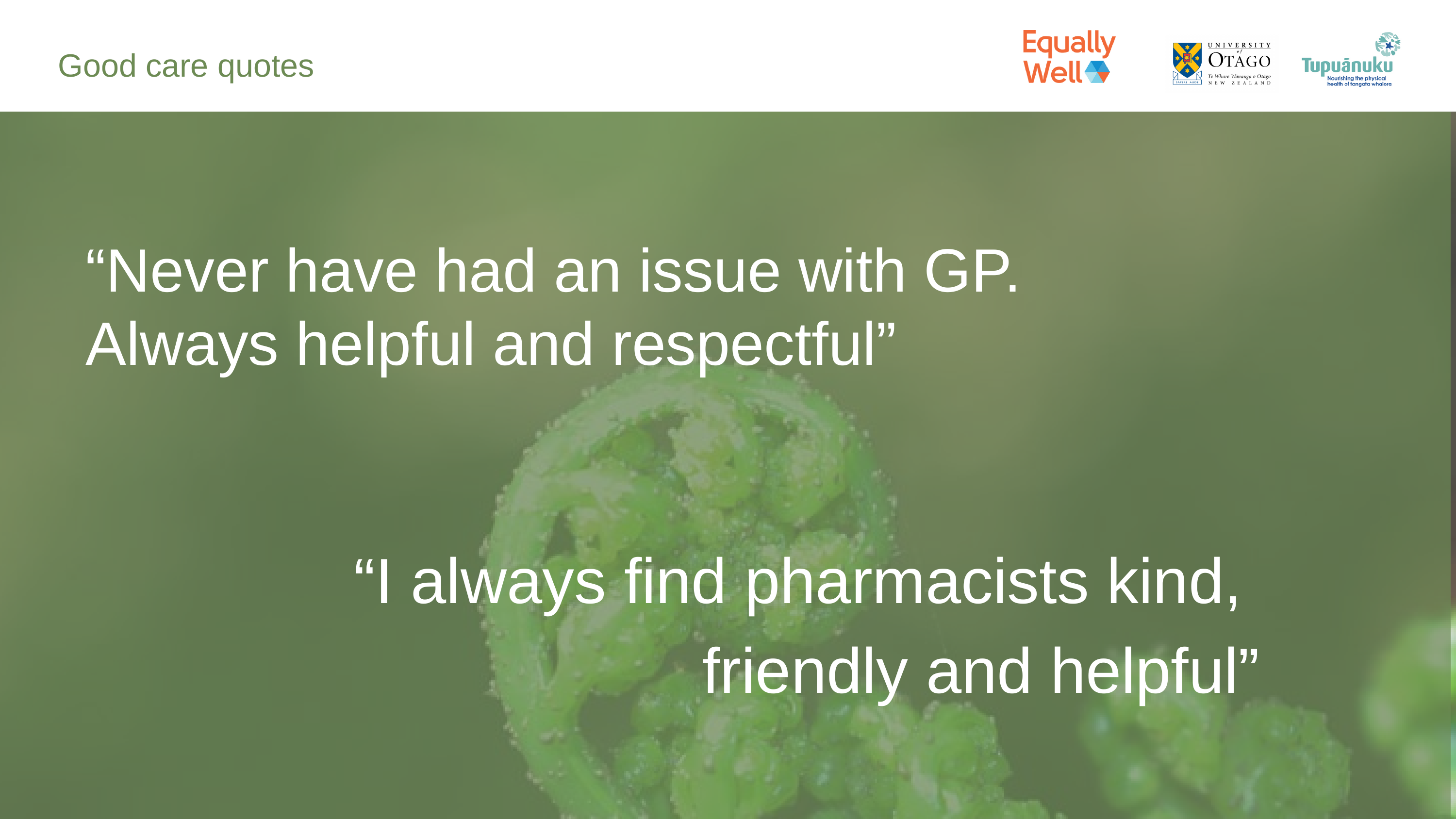

Good care quotes

“Never have had an issue with GP. Always helpful and respectful”
“I always find pharmacists kind,
friendly and helpful”